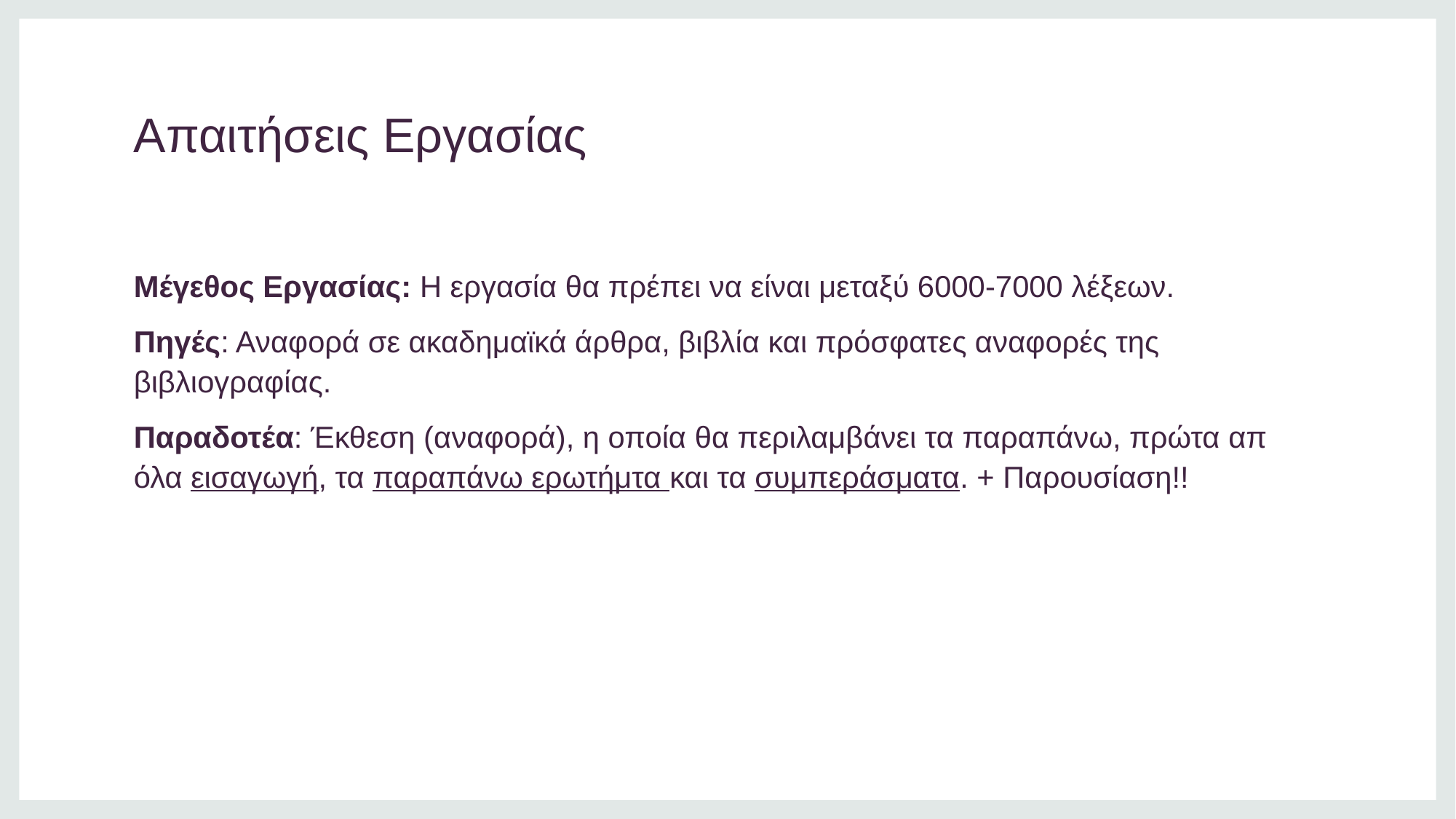

# Απαιτήσεις Εργασίας
Μέγεθος Εργασίας: Η εργασία θα πρέπει να είναι μεταξύ 6000-7000 λέξεων.
Πηγές: Αναφορά σε ακαδημαϊκά άρθρα, βιβλία και πρόσφατες αναφορές της βιβλιογραφίας.
Παραδοτέα: Έκθεση (αναφορά), η οποία θα περιλαμβάνει τα παραπάνω, πρώτα απ όλα εισαγωγή, τα παραπάνω ερωτήμτα και τα συμπεράσματα. + Παρουσίαση!!